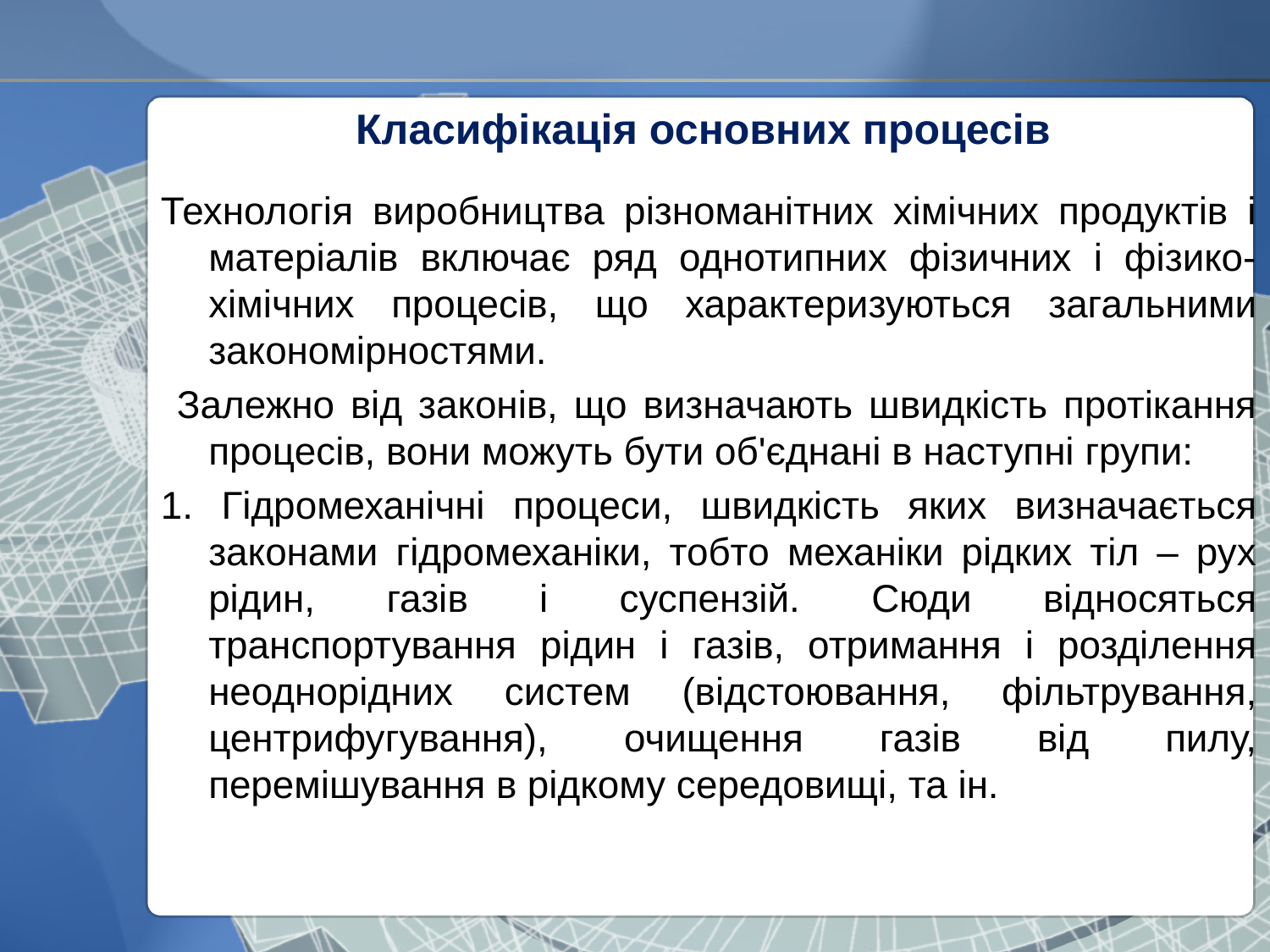

Класифікація основних процесів

Технологія виробництва різноманітних хімічних продуктів і матеріалів включає ряд однотипних фізичних і фізико-хімічних процесів, що характеризуються загальними закономірностями.
 Залежно від законів, що визначають швидкість протікання процесів, вони можуть бути об'єднані в наступні групи:
1. Гідромеханічні процеси, швидкість яких визначається законами гідромеханіки, тобто механіки рідких тіл – рух рідин, газів і суспензій. Сюди відносяться транспортування рідин і газів, отримання і розділення неоднорідних систем (відстоювання, фільтрування, центрифугування), очищення газів від пилу, перемішування в рідкому середовищі, та ін.